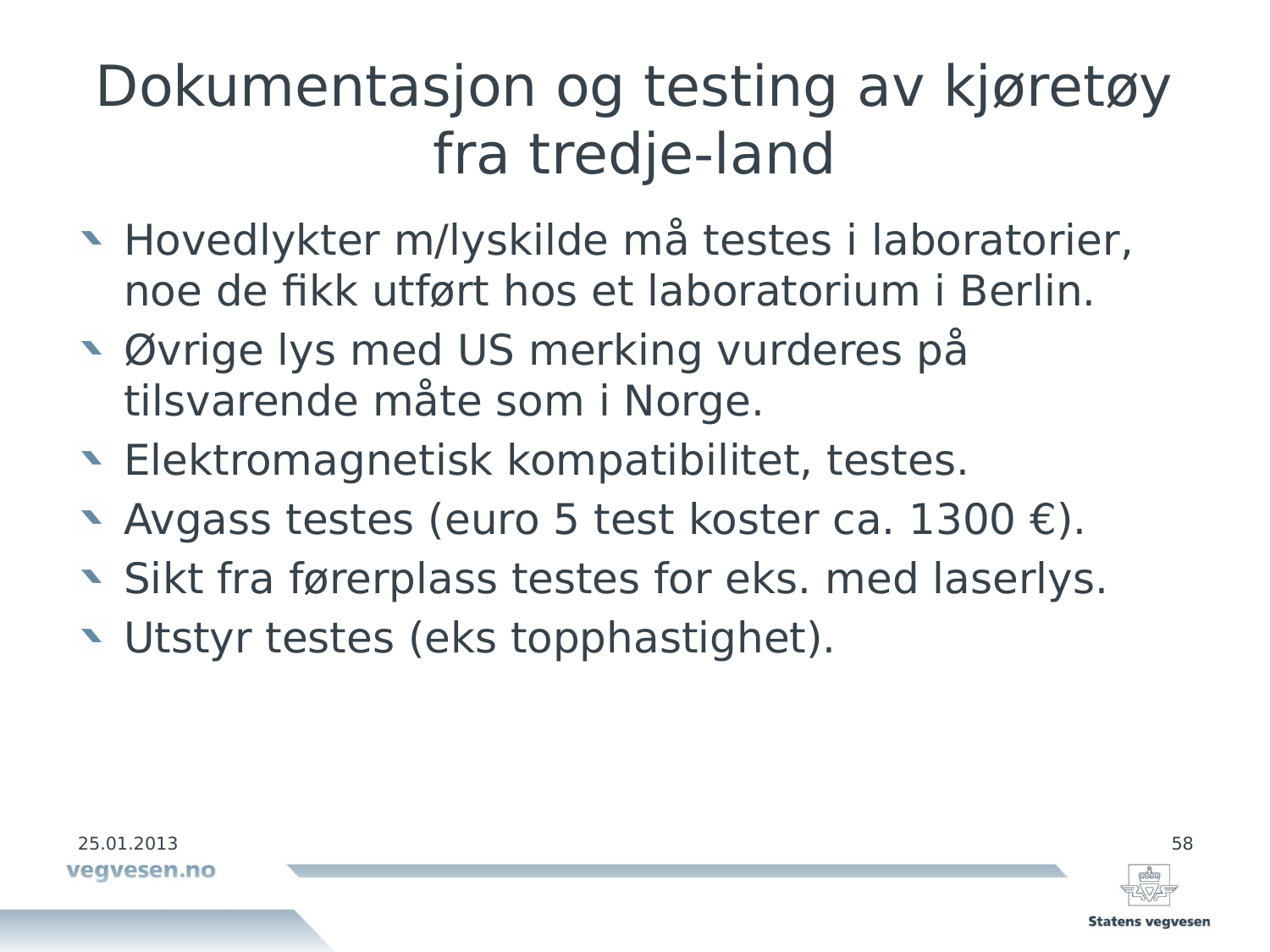

# Dokumentasjon og testing av kjøretøy fra tredje-land
Hovedlykter m/lyskilde må testes i laboratorier, noe de fikk utført hos et laboratorium i Berlin.
Øvrige lys med US merking vurderes på tilsvarende måte som i Norge.
Elektromagnetisk kompatibilitet, testes.
Avgass testes (euro 5 test koster ca. 1300 €).
Sikt fra førerplass testes for eks. med laserlys.
Utstyr testes (eks topphastighet).

25.01.2013
58